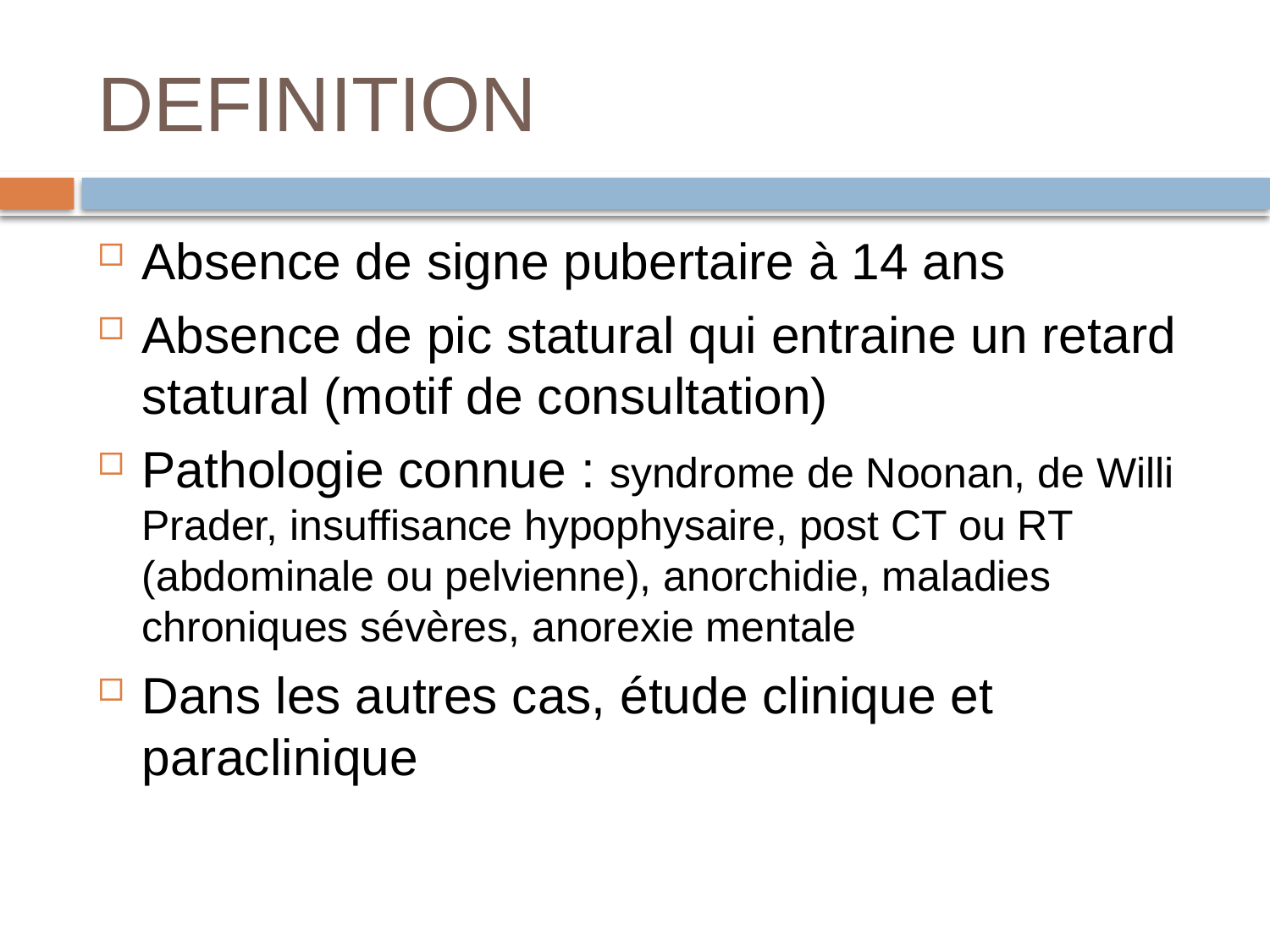

# DEFINITION
Absence de signe pubertaire à 14 ans
Absence de pic statural qui entraine un retard statural (motif de consultation)
Pathologie connue : syndrome de Noonan, de Willi Prader, insuffisance hypophysaire, post CT ou RT (abdominale ou pelvienne), anorchidie, maladies chroniques sévères, anorexie mentale
Dans les autres cas, étude clinique et paraclinique